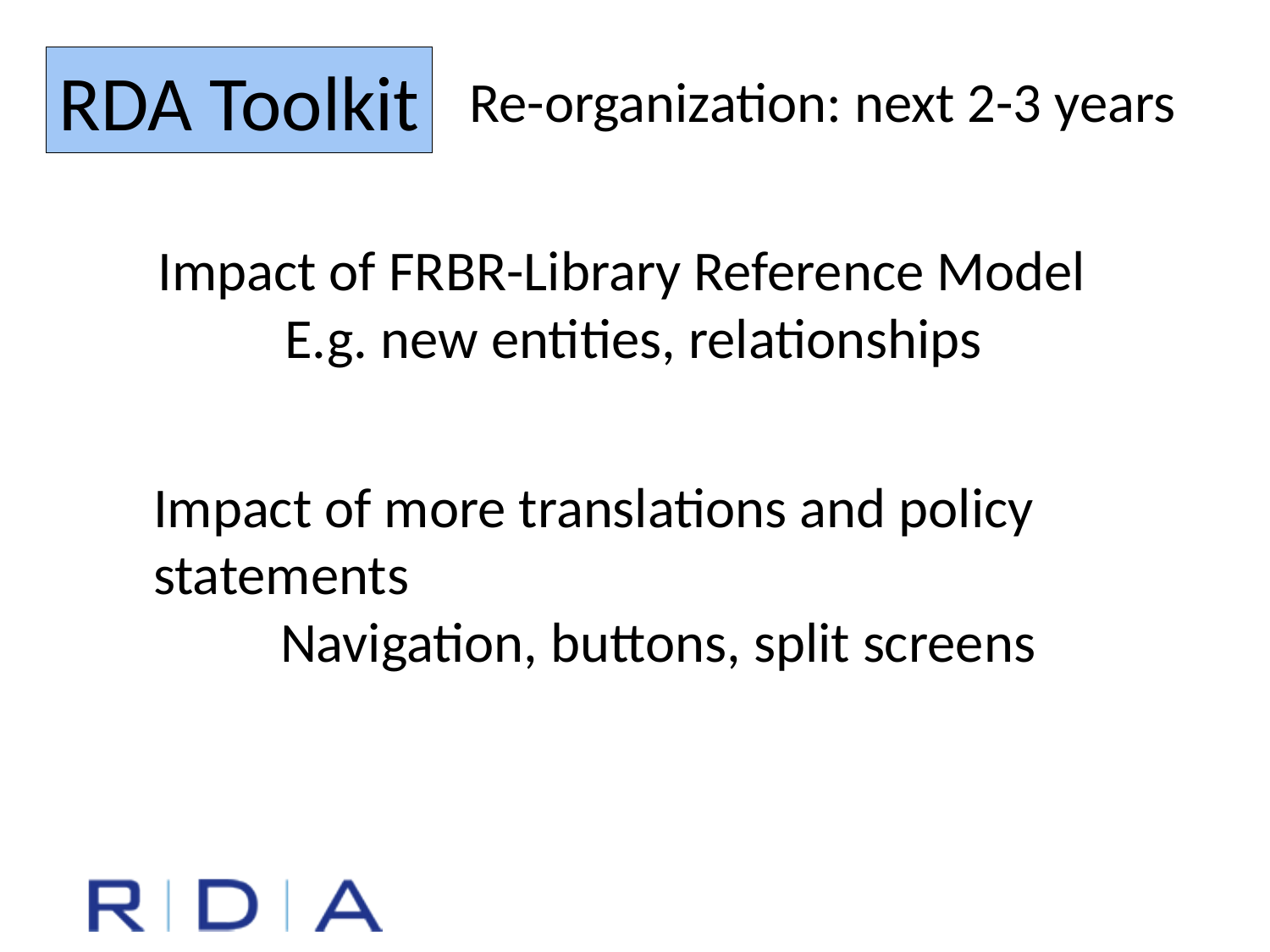

RDA Toolkit
Re-organization: next 2-3 years
Impact of FRBR-Library Reference Model
	E.g. new entities, relationships
Impact of more translations and policy statements
	Navigation, buttons, split screens